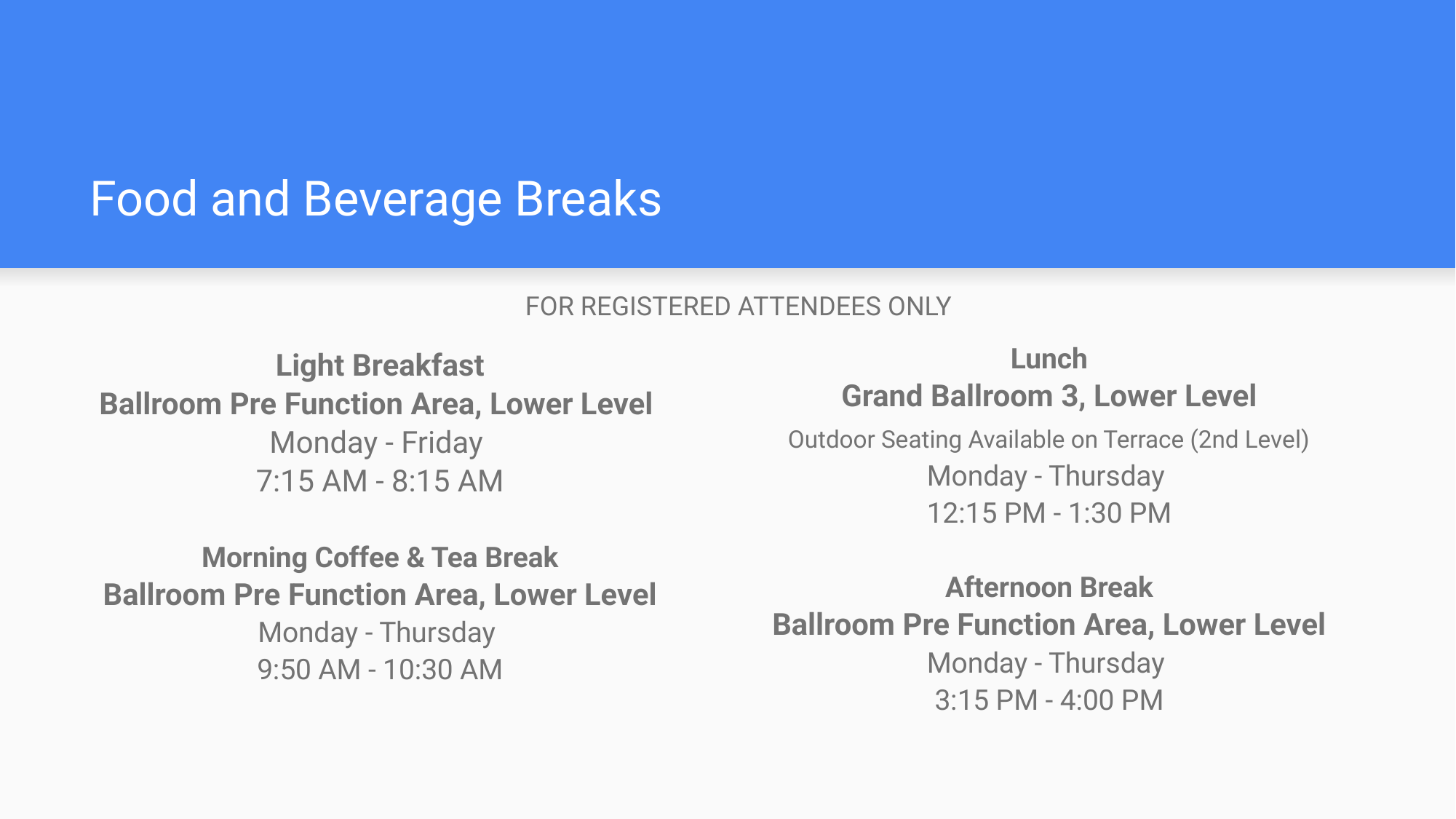

# Food and Beverage Breaks
FOR REGISTERED ATTENDEES ONLY
Lunch
Grand Ballroom 3, Lower Level
Outdoor Seating Available on Terrace (2nd Level)
Monday - Thursday
12:15 PM - 1:30 PM

Afternoon Break
Ballroom Pre Function Area, Lower Level
Monday - Thursday
3:15 PM - 4:00 PM
Light Breakfast
Ballroom Pre Function Area, Lower Level
Monday - Friday
7:15 AM - 8:15 AM

Morning Coffee & Tea Break
Ballroom Pre Function Area, Lower Level
Monday - Thursday
9:50 AM - 10:30 AM